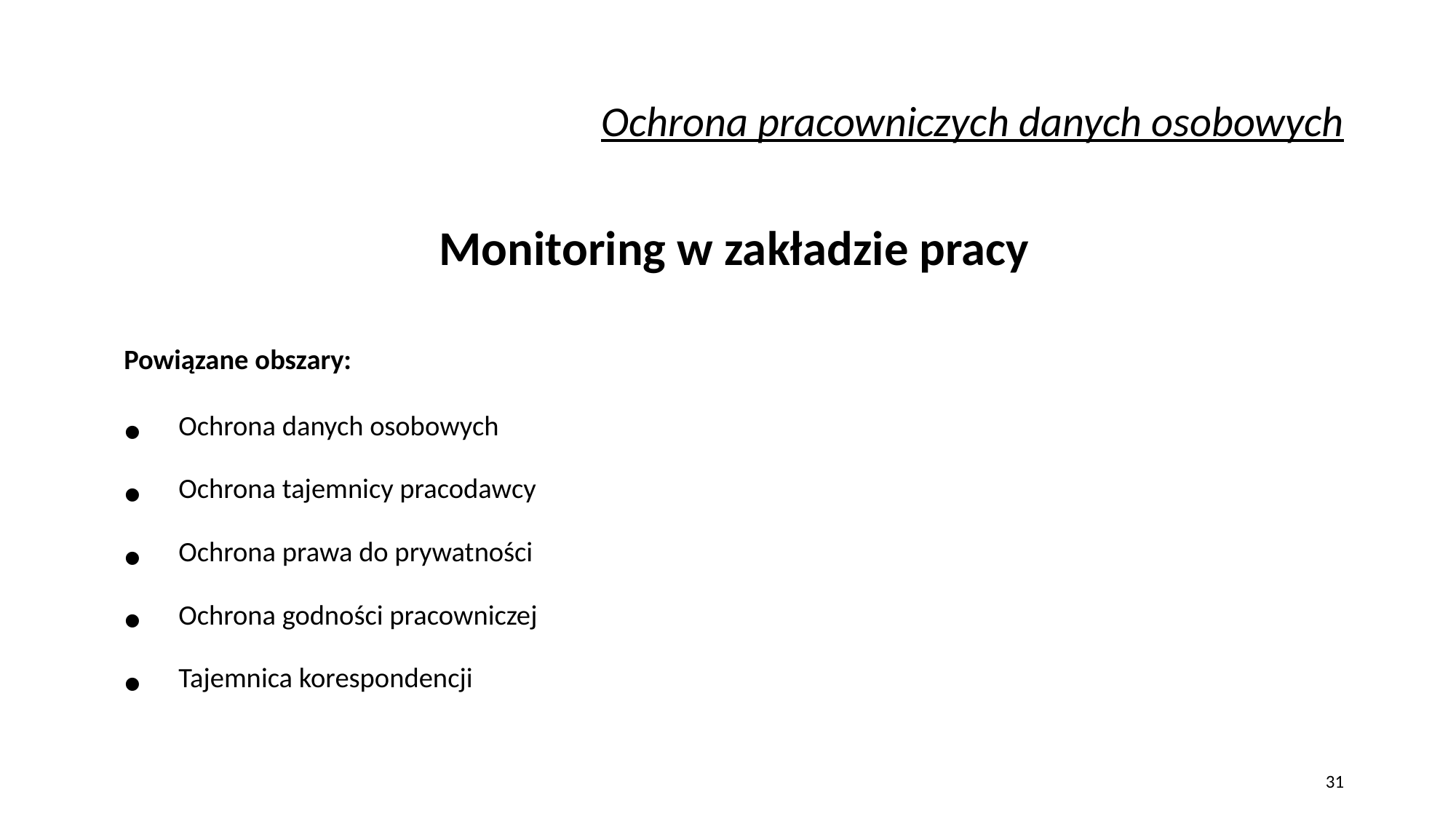

# Ochrona pracowniczych danych osobowych
Monitoring w zakładzie pracy

Powiązane obszary:
Ochrona danych osobowych
Ochrona tajemnicy pracodawcy
Ochrona prawa do prywatności
Ochrona godności pracowniczej
Tajemnica korespondencji
31